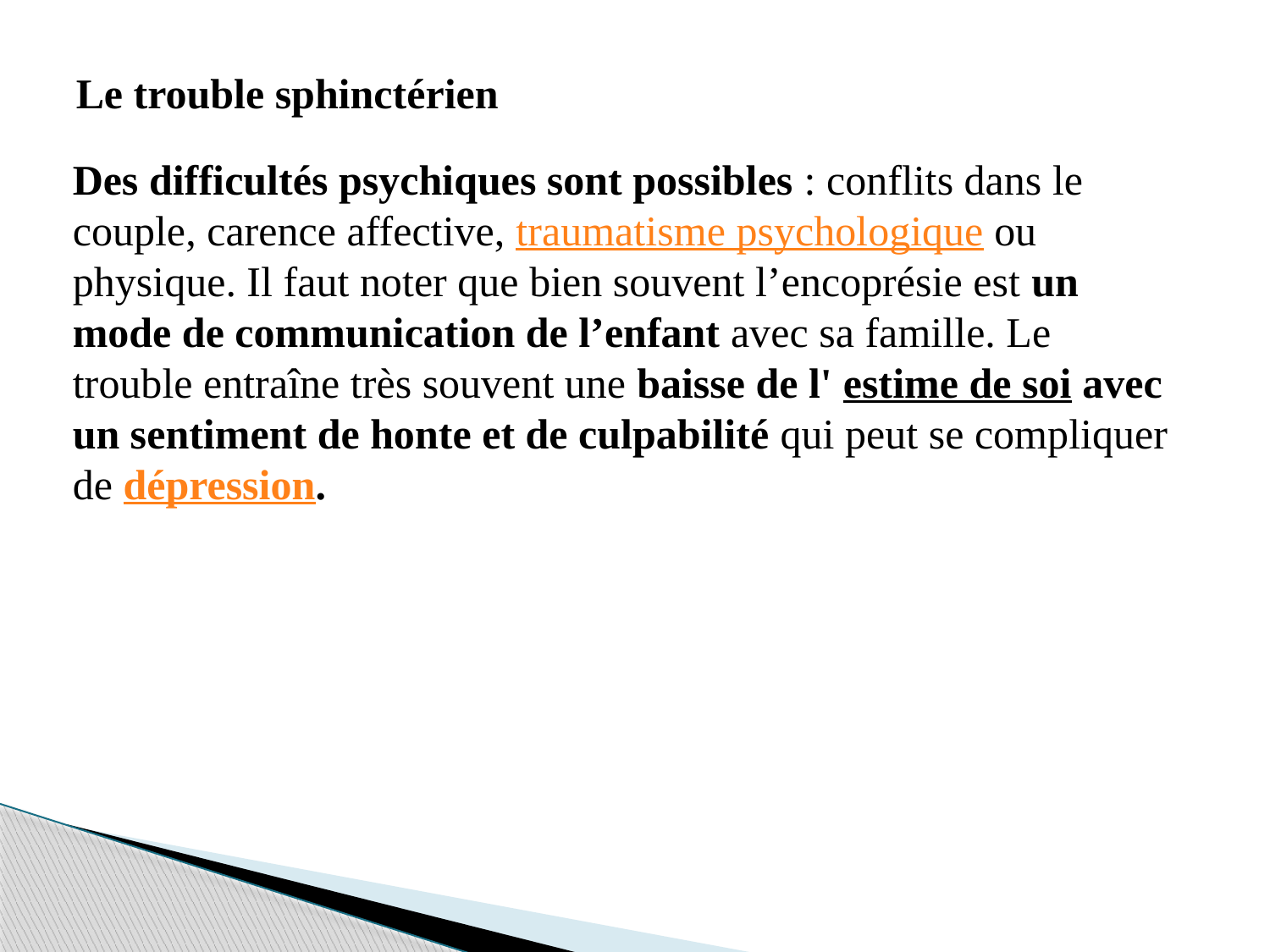

# Le trouble sphinctérien
Des difficultés psychiques sont possibles : conflits dans le couple, carence affective, traumatisme psychologique ou physique. Il faut noter que bien souvent l’encoprésie est un mode de communication de l’enfant avec sa famille. Le trouble entraîne très souvent une baisse de l' estime de soi avec un sentiment de honte et de culpabilité qui peut se compliquer de dépression.